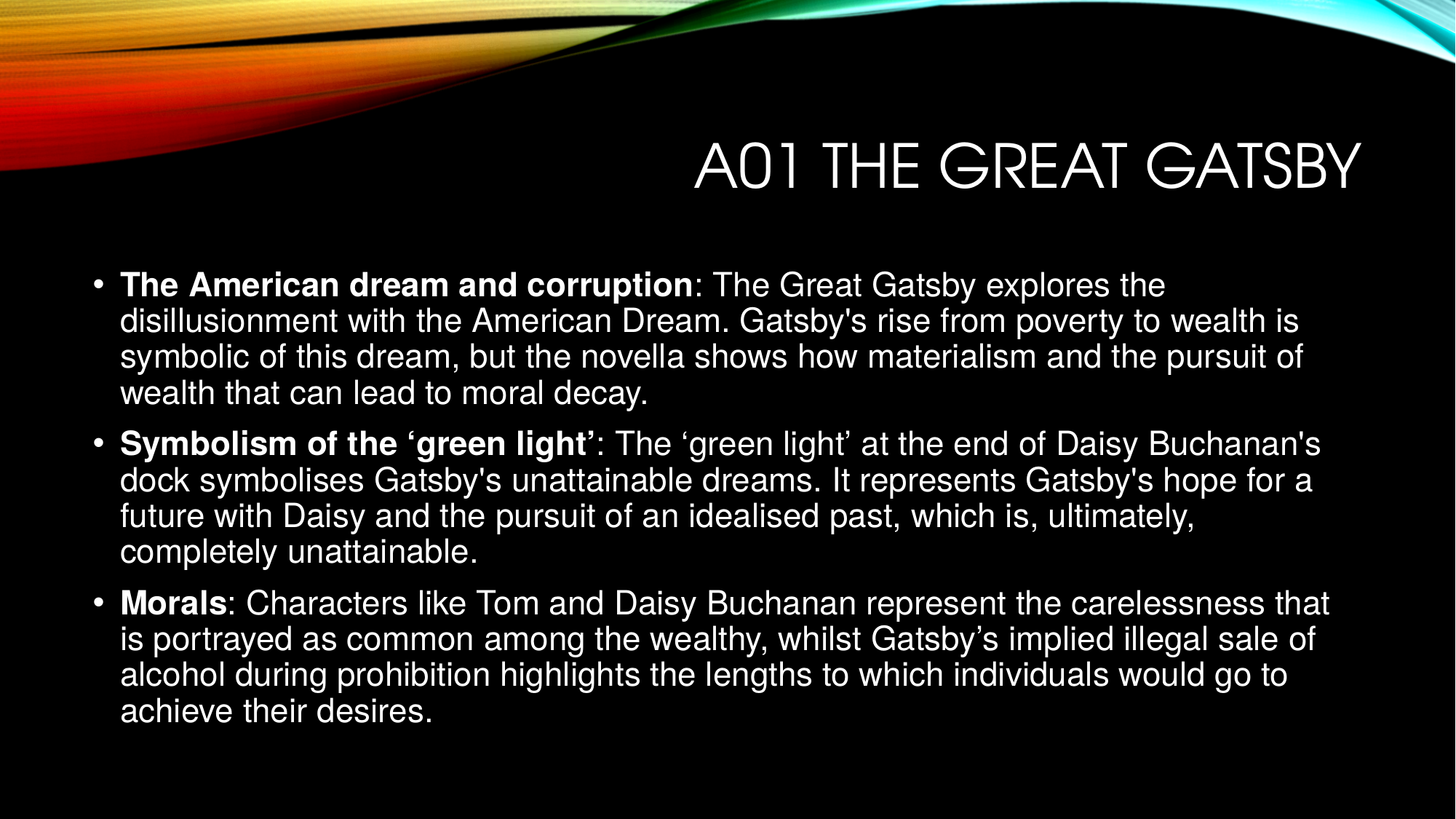

# A01 THE GREAT GATSBY
The American dream and corruption: The Great Gatsby explores the disillusionment with the American Dream. Gatsby's rise from poverty to wealth is symbolic of this dream, but the novella shows how materialism and the pursuit of wealth that can lead to moral decay.
Symbolism of the ‘green light’: The ‘green light’ at the end of Daisy Buchanan's dock symbolises Gatsby's unattainable dreams. It represents Gatsby's hope for a future with Daisy and the pursuit of an idealised past, which is, ultimately, completely unattainable.
Morals: Characters like Tom and Daisy Buchanan represent the carelessness that is portrayed as common among the wealthy, whilst Gatsby’s implied illegal sale of alcohol during prohibition highlights the lengths to which individuals would go to achieve their desires.